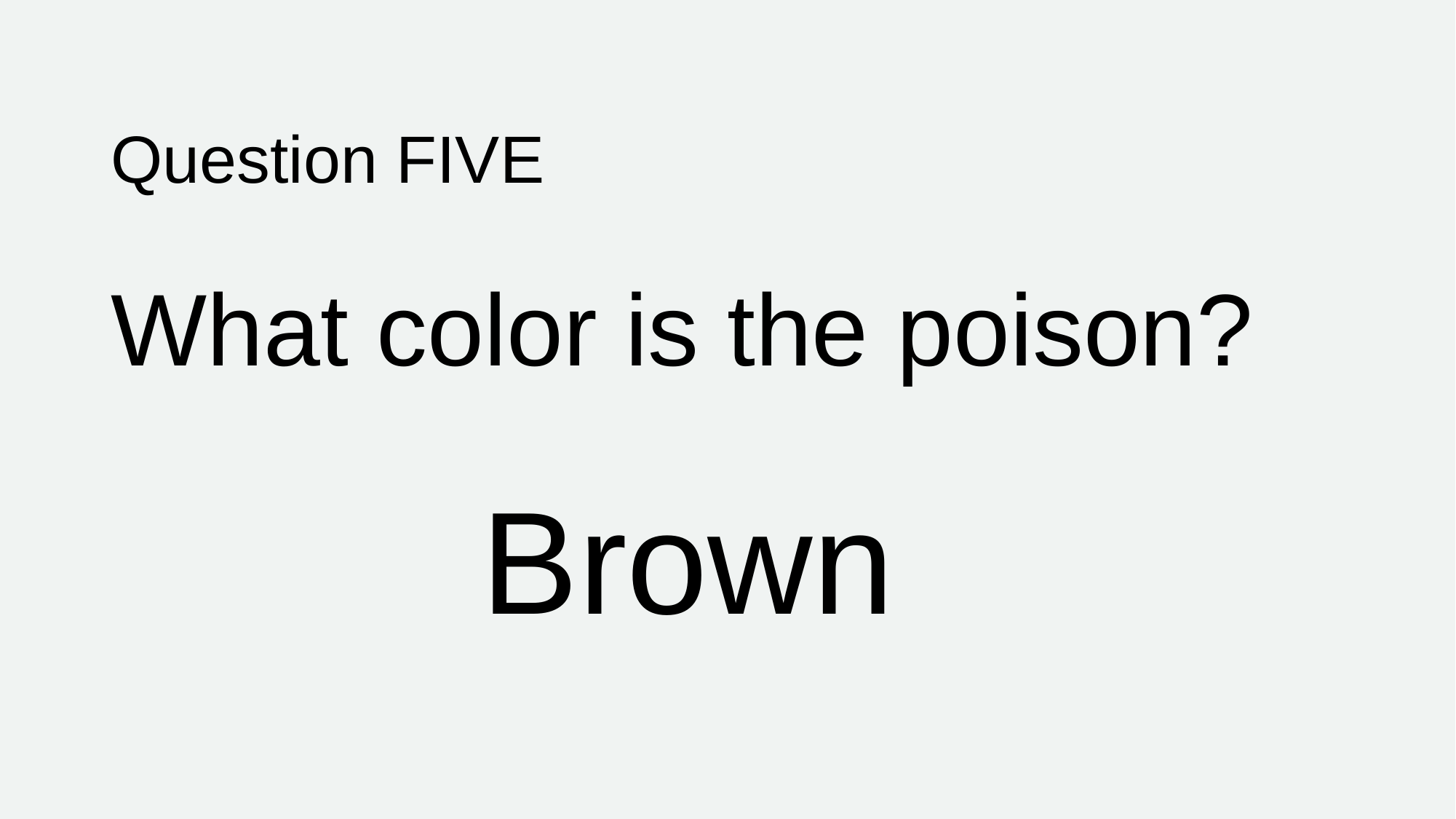

# Question FIVE
What color is the poison?
Brown